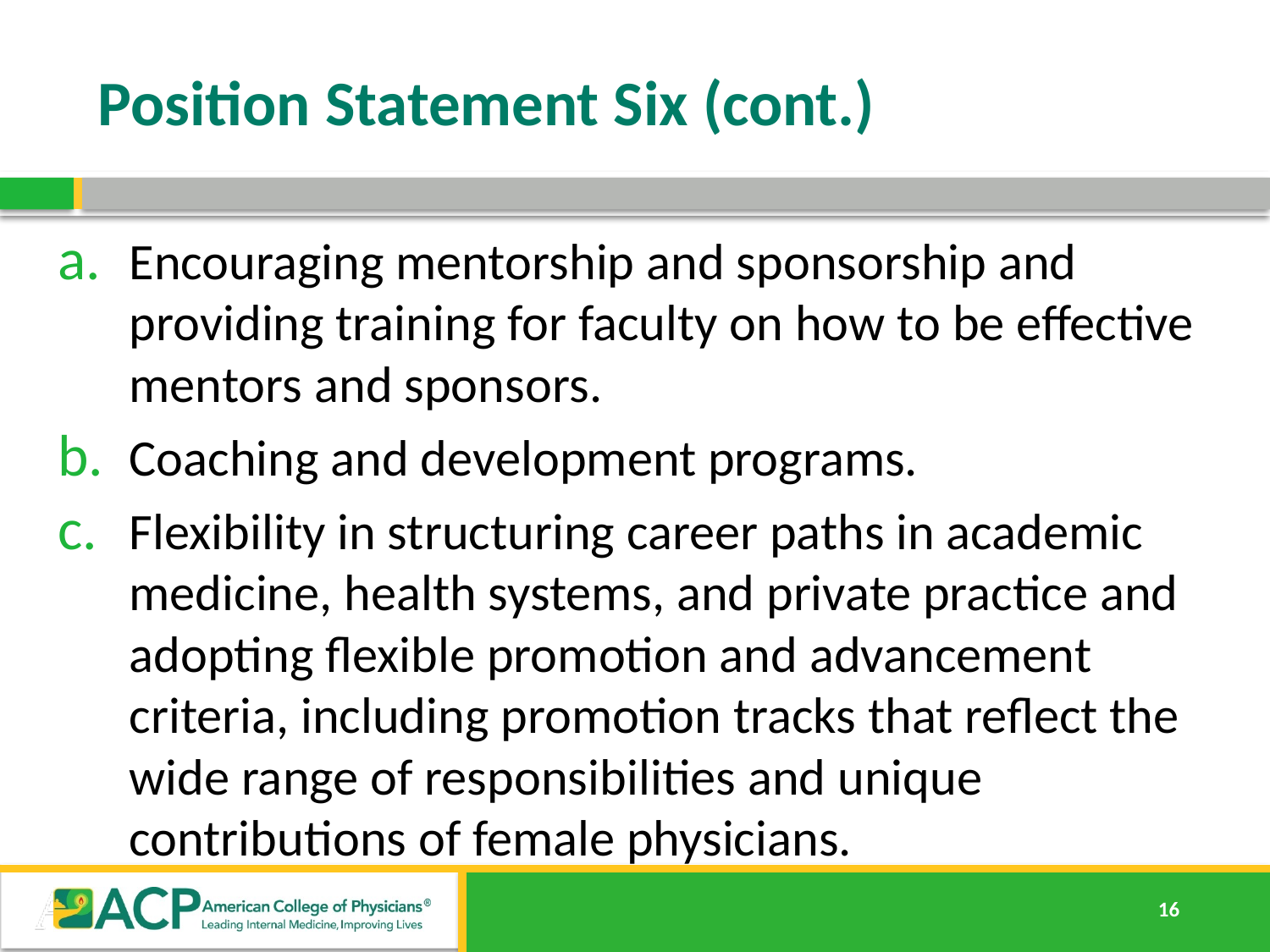

# Position Statement Six (cont.)
Encouraging mentorship and sponsorship and providing training for faculty on how to be effective mentors and sponsors.
Coaching and development programs.
Flexibility in structuring career paths in academic medicine, health systems, and private practice and adopting flexible promotion and advancement criteria, including promotion tracks that reflect the wide range of responsibilities and unique contributions of female physicians.